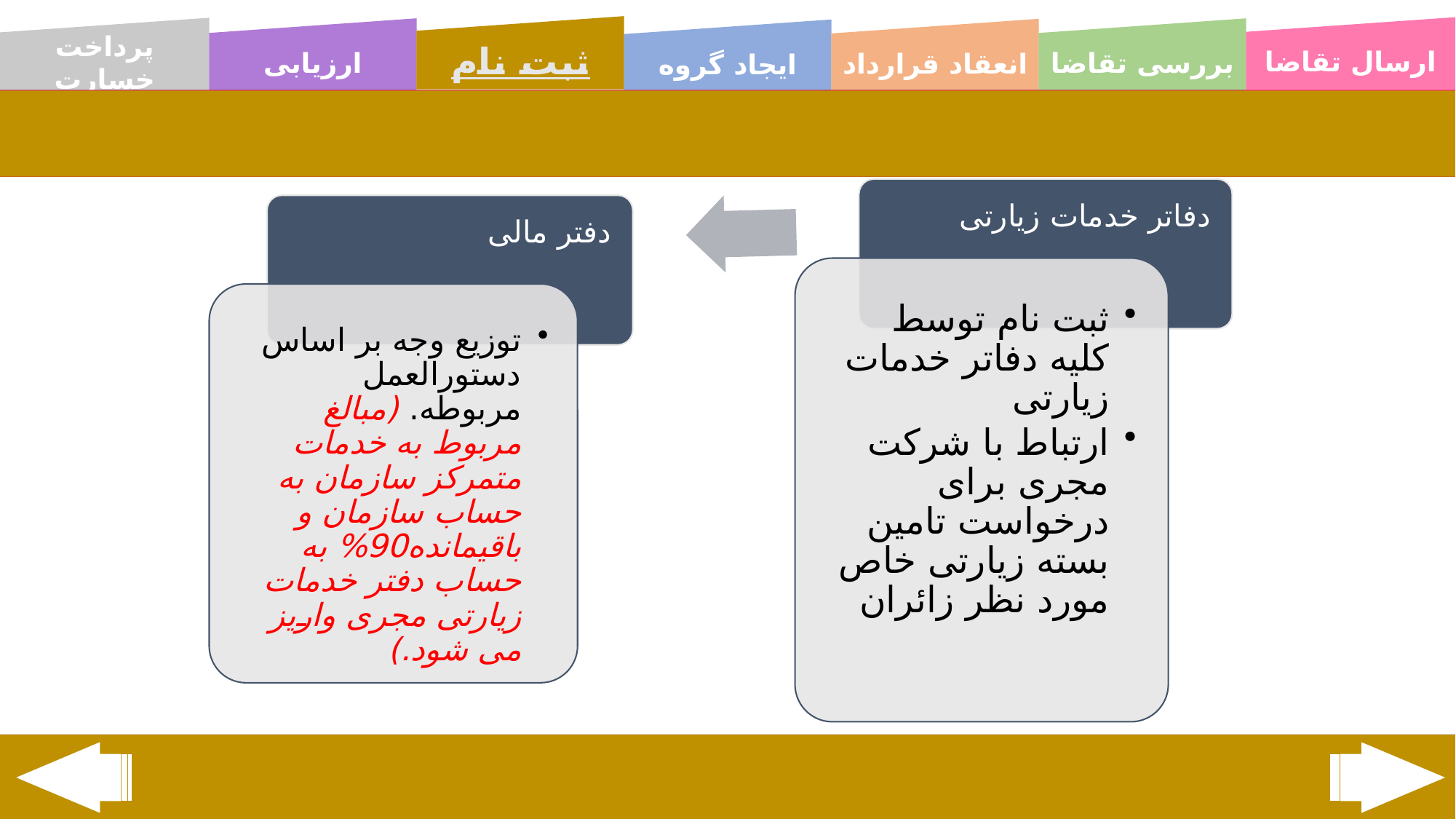

ثبت نام

ارسال تقاضا

پرداخت خسارت

ارزیابی

بررسی تقاضا

انعقاد قرارداد

ایجاد گروه

دفاتر خدمات زیارتی
ثبت نام توسط کلیه دفاتر خدمات زیارتی
ارتباط با شرکت مجری برای درخواست تامین بسته زیارتی خاص مورد نظر زائران

دفتر مالی
توزیع وجه بر اساس دستورالعمل مربوطه. (مبالغ مربوط به خدمات متمرکز سازمان به حساب سازمان و باقیمانده90% به حساب دفتر خدمات زیارتی مجری واریز می شود.)